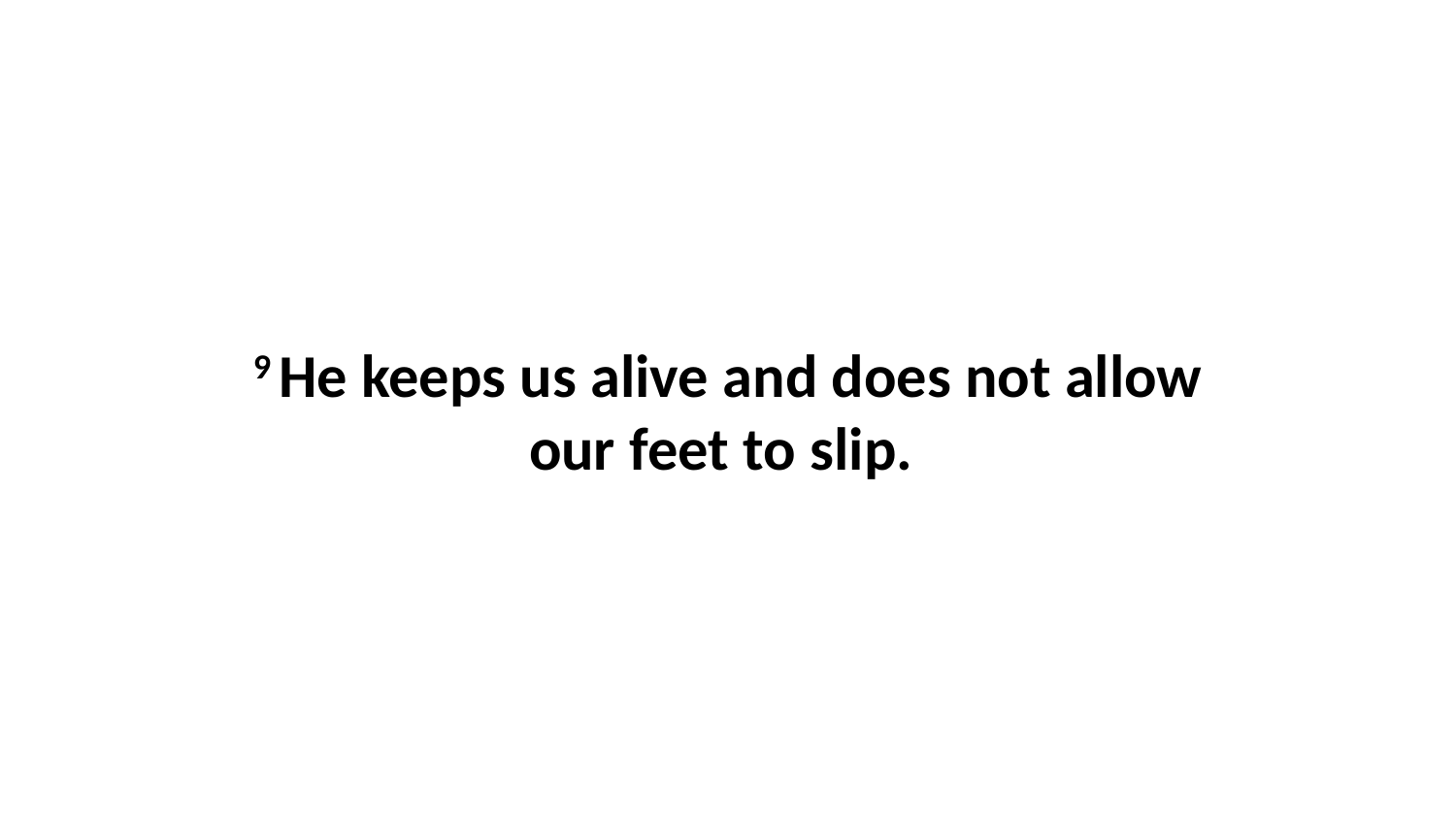

9 He keeps us alive and does not allow our feet to slip.